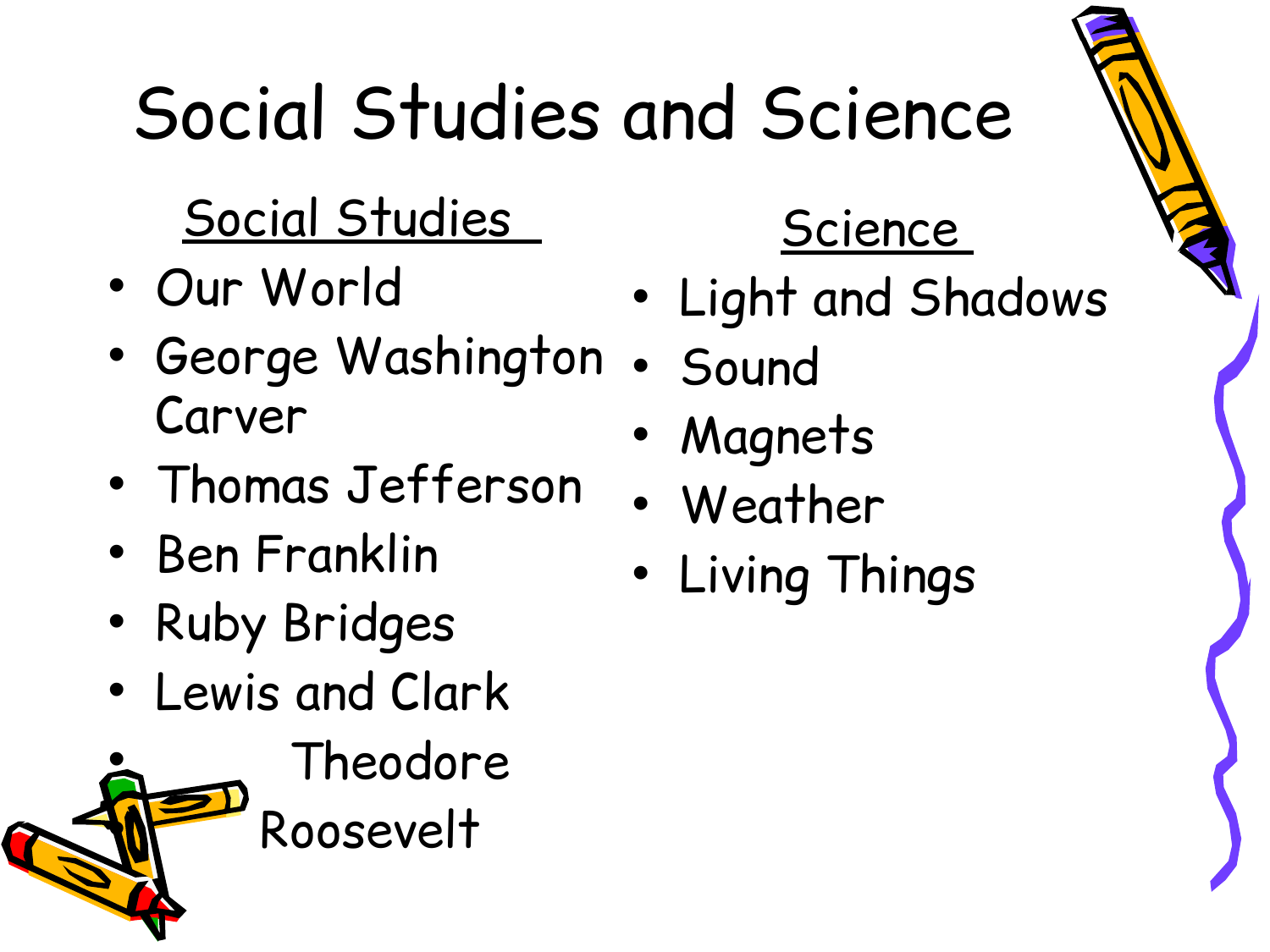

# Social Studies and Science
     Social Studies
Our World
George Washington Carver
Thomas Jefferson
Ben Franklin
Ruby Bridges
Lewis and Clark
         Theodore
       Roosevelt

          Science
Light and Shadows
Sound
Magnets
Weather
Living Things